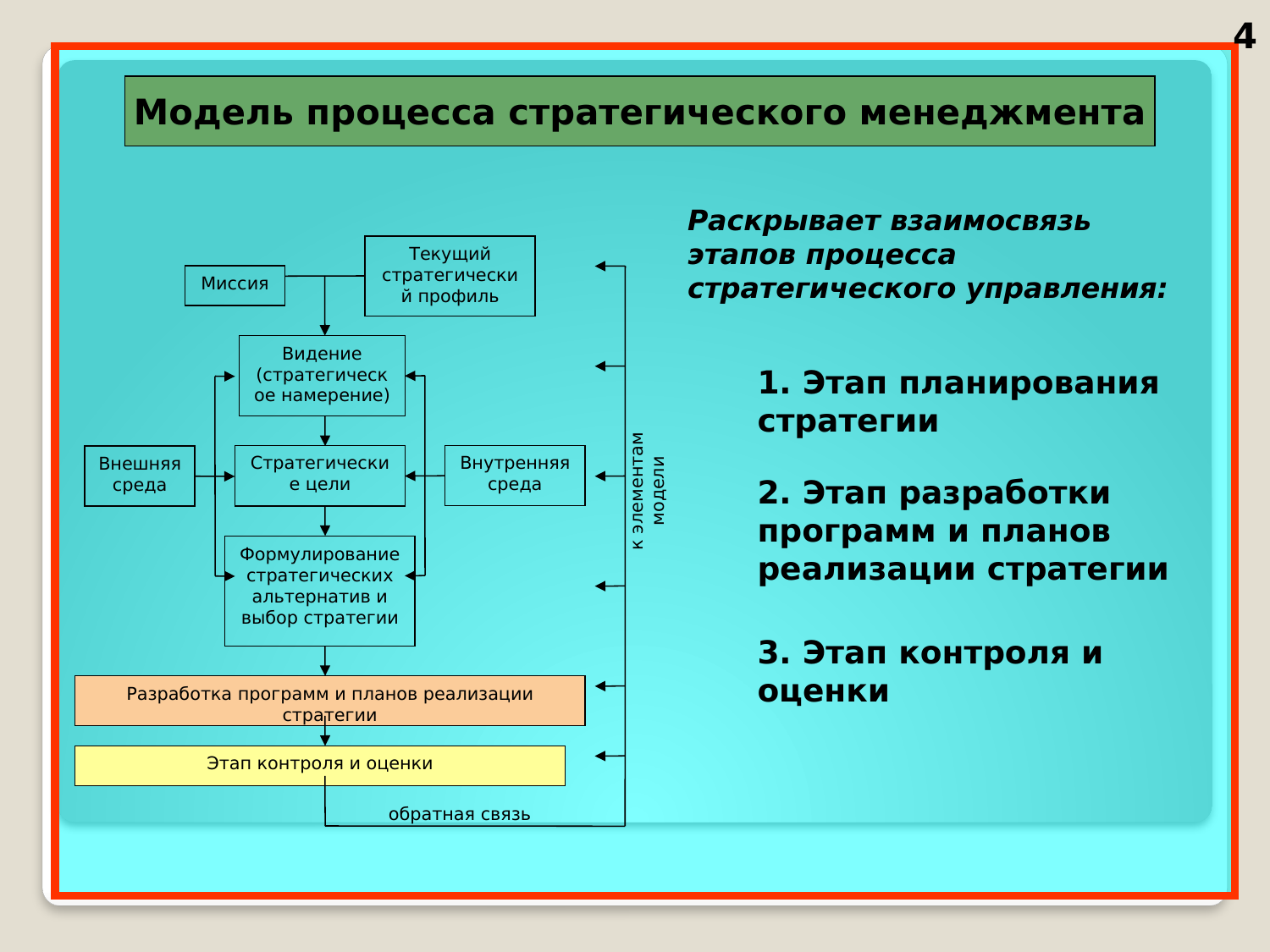

4

Модель процесса стратегического менеджмента
Раскрывает взаимосвязь этапов процесса стратегического управления:
Текущий стратегический профиль
Миссия

Видение (стратегическое намерение)
1. Этап планирования стратегии

Стратегические цели
Внутренняя среда
Внешняя среда
2. Этап разработки программ и планов реализации стратегии

к элементам модели

Формулирование стратегических альтернатив и выбор стратегии

3. Этап контроля и оценки

Разработка программ и планов реализации стратегии

Этап контроля и оценки

обратная связь